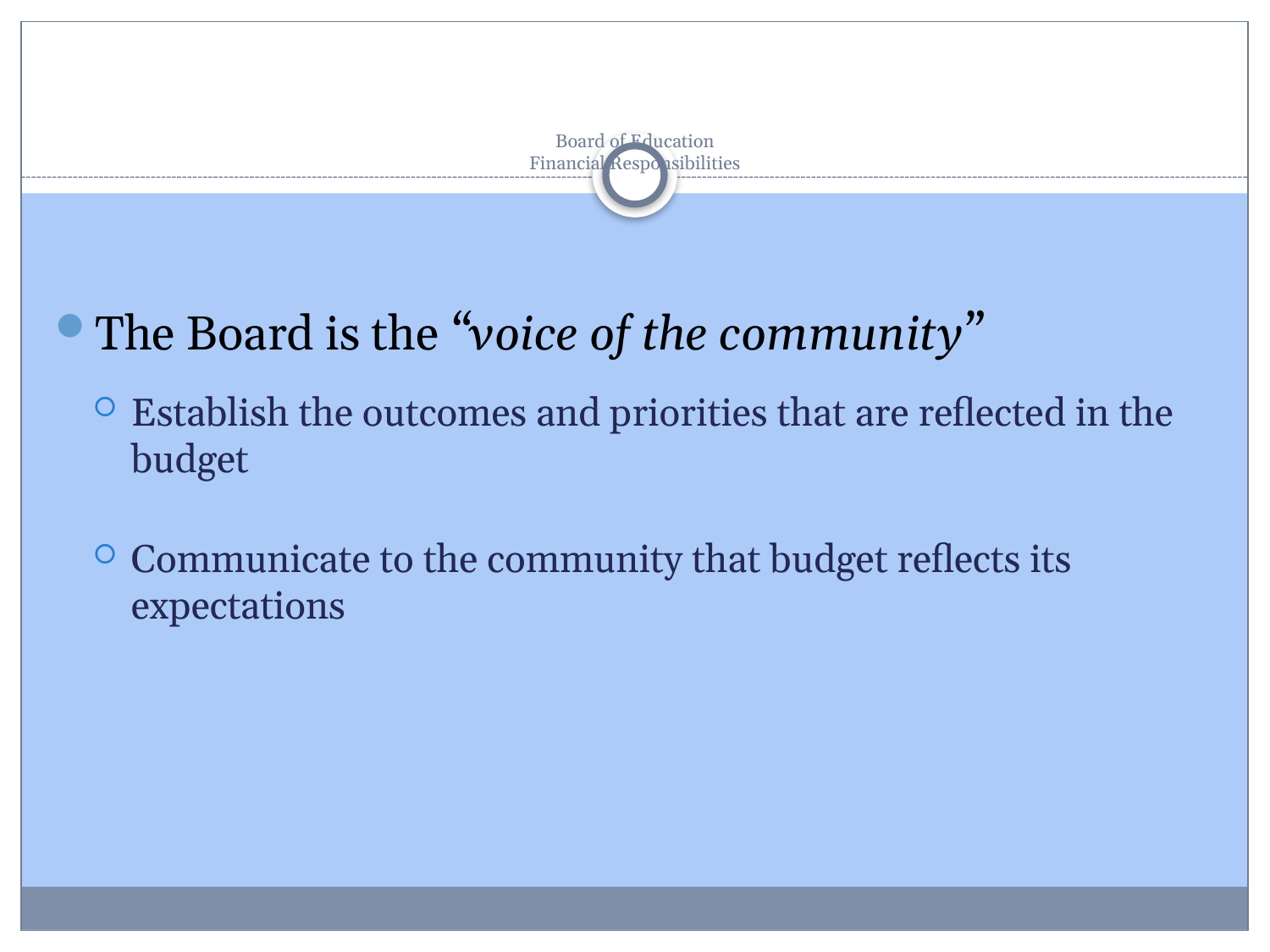

# Board of Education Financial Responsibilities
The Board is the “voice of the community”

Establish the outcomes and priorities that are reflected in the budget

Communicate to the community that budget reflects its expectations